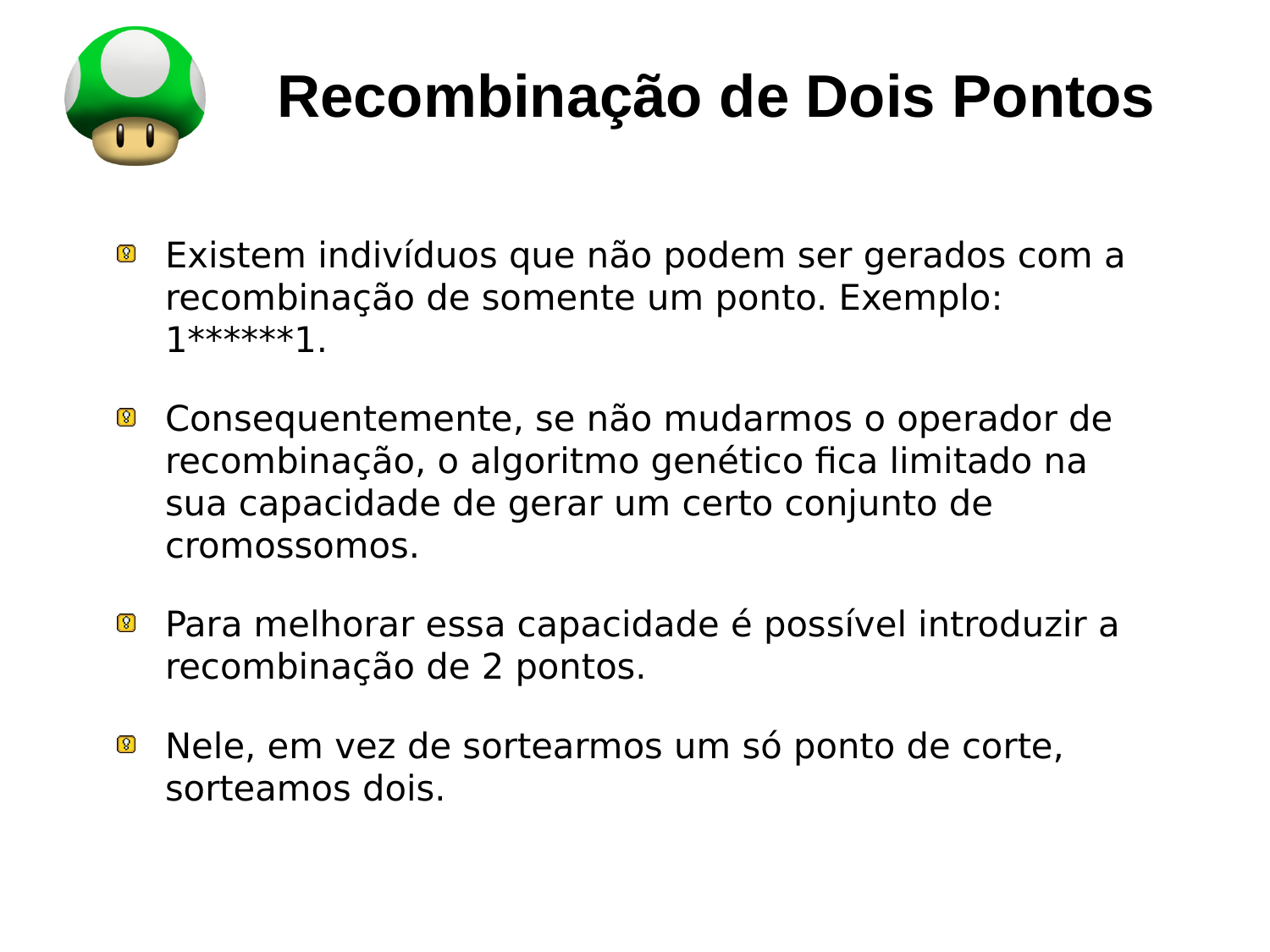

# Recombinação de Dois Pontos
Existem indivíduos que não podem ser gerados com a recombinação de somente um ponto. Exemplo: 1******1.

Consequentemente, se não mudarmos o operador de recombinação, o algoritmo genético fica limitado na sua capacidade de gerar um certo conjunto de cromossomos.

Para melhorar essa capacidade é possível introduzir a recombinação de 2 pontos.

Nele, em vez de sortearmos um só ponto de corte, sorteamos dois.